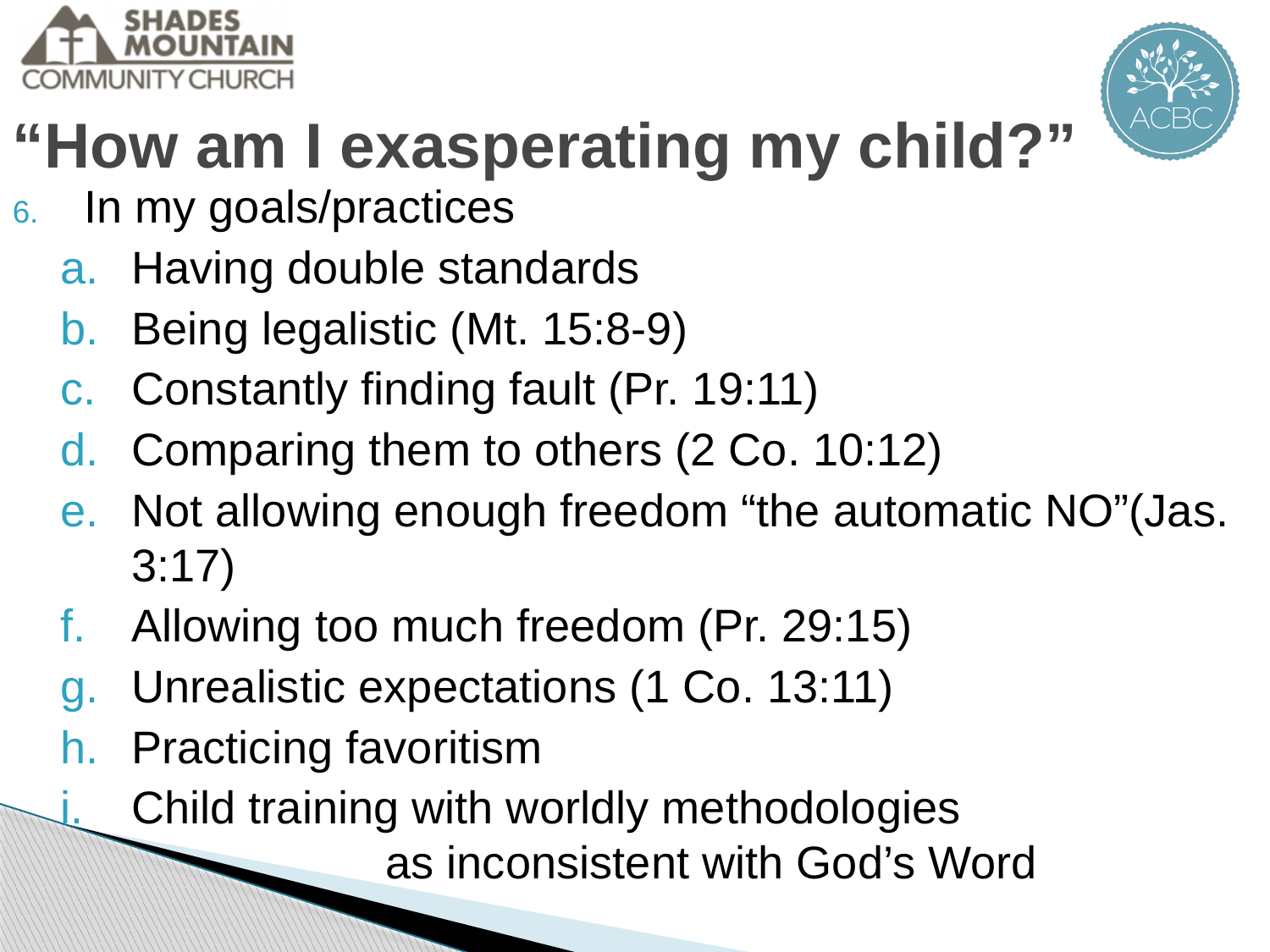

“How am I exasperating my child?”
In my goals/practices
Having double standards
Being legalistic (Mt. 15:8-9)
Constantly finding fault (Pr. 19:11)
Comparing them to others (2 Co. 10:12)
Not allowing enough freedom “the automatic NO”(Jas. 3:17)
Allowing too much freedom (Pr. 29:15)
Unrealistic expectations (1 Co. 13:11)
Practicing favoritism
Child training with worldly methodologies                     		as inconsistent with God’s Word